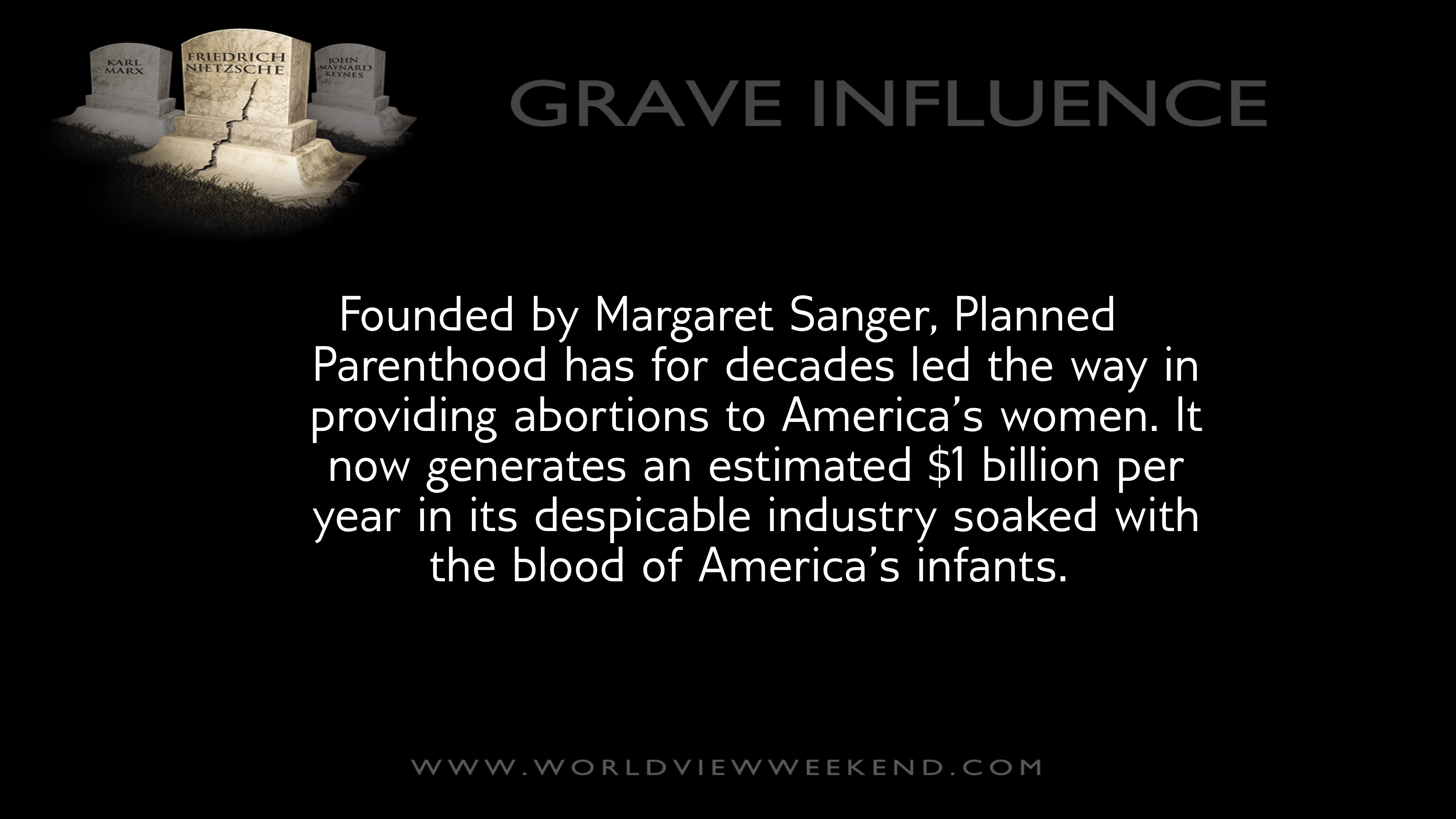

Founded by Margaret Sanger, Planned Parenthood has for decades led the way in providing abortions to America’s women. It now generates an estimated $1 billion per year in its despicable industry soaked with the blood of America’s infants.